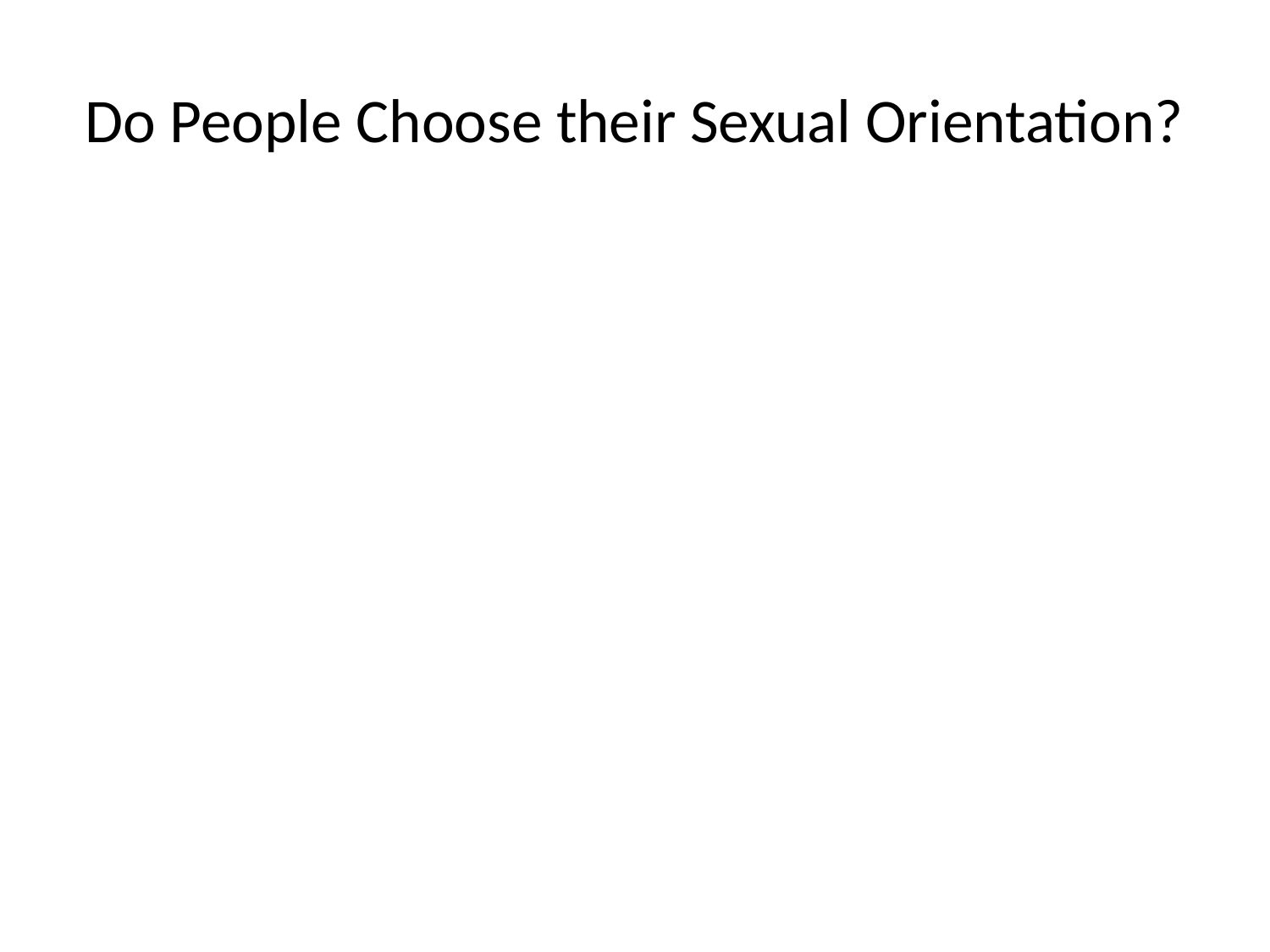

# Do People Choose their Sexual Orientation?